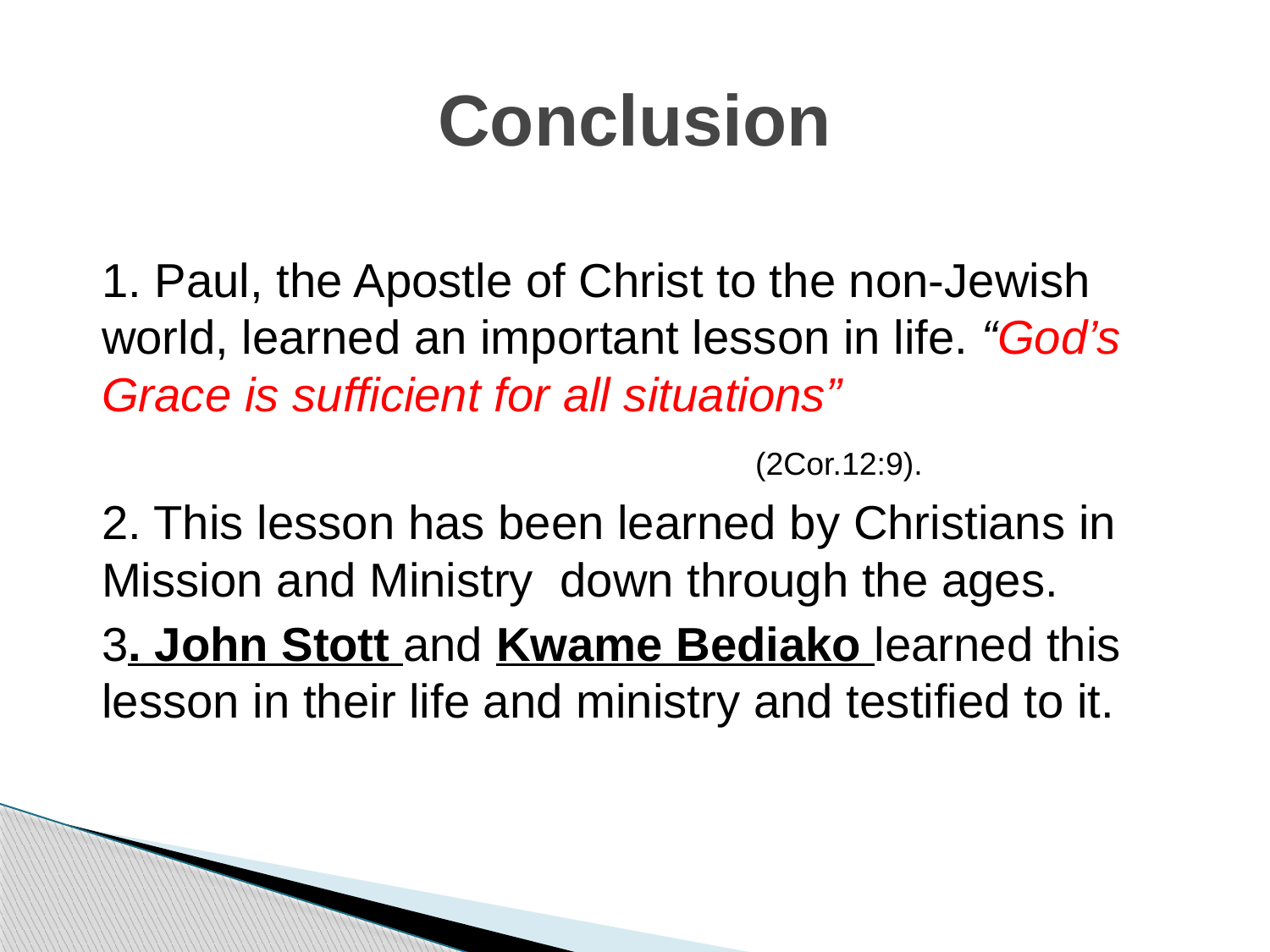

# Conclusion
1. Paul, the Apostle of Christ to the non-Jewish world, learned an important lesson in life. “God’s Grace is sufficient for all situations”
                                                 (2Cor.12:9).
2. This lesson has been learned by Christians in Mission and Ministry  down through the ages.
3. John Stott and Kwame Bediako learned this lesson in their life and ministry and testified to it.